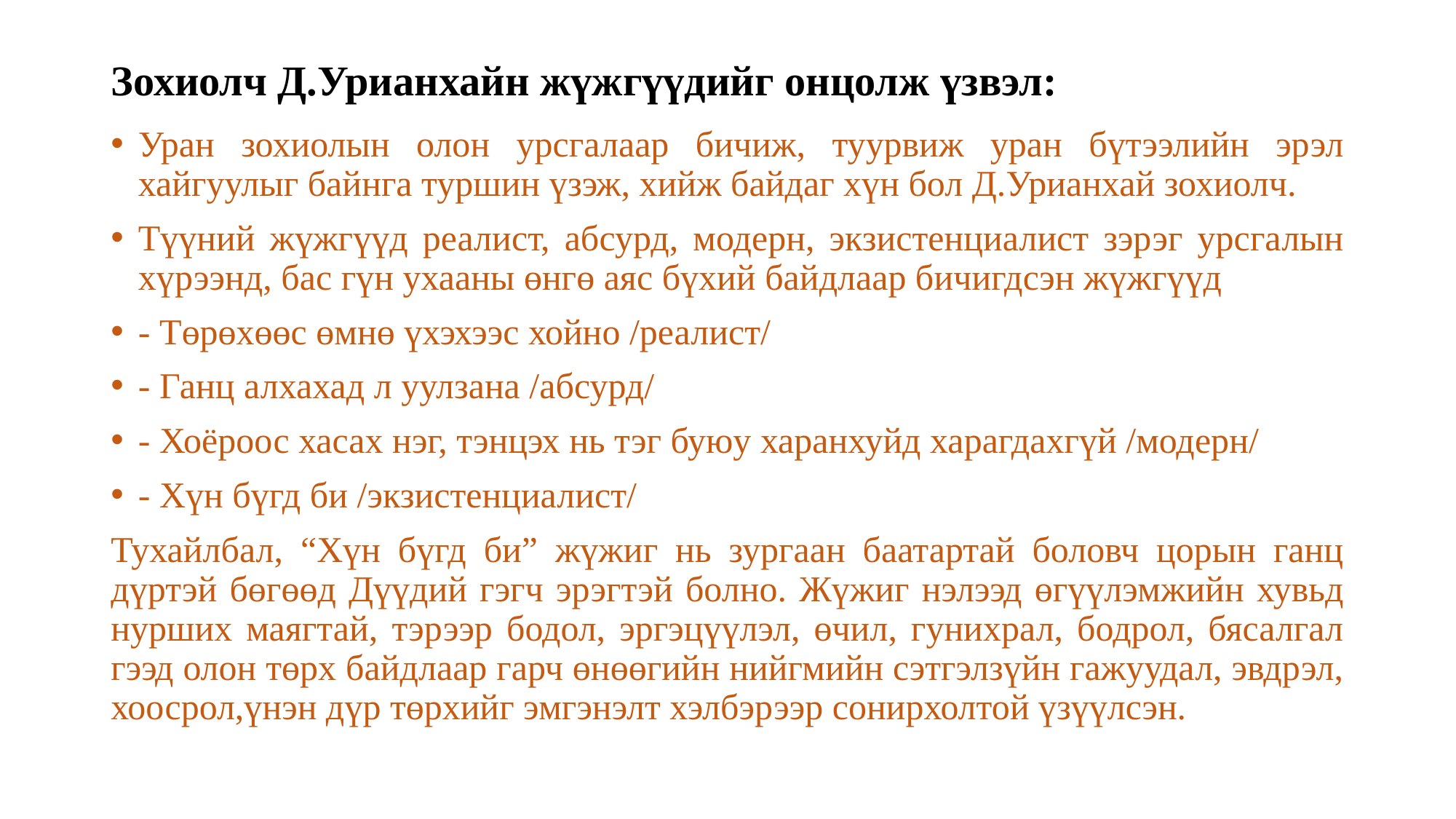

# Зохиолч Д.Урианхайн жүжгүүдийг онцолж үзвэл:
Уран зохиолын олон урсгалаар бичиж, туурвиж уран бүтээлийн эрэл хайгуулыг байнга туршин үзэж, хийж байдаг хүн бол Д.Урианхай зохиолч.
Түүний жүжгүүд реалист, абсурд, модерн, экзистенциалист зэрэг урсгалын хүрээнд, бас гүн ухааны өнгө аяс бүхий байдлаар бичигдсэн жүжгүүд
- Төрөхөөс өмнө үхэхээс хойно /реалист/
- Ганц алхахад л уулзана /абсурд/
- Хоёроос хасах нэг, тэнцэх нь тэг буюу харанхуйд харагдахгүй /модерн/
- Хүн бүгд би /экзистенциалист/
Тухайлбал, “Хүн бүгд би” жүжиг нь зургаан баатартай боловч цорын ганц дүртэй бөгөөд Дүүдий гэгч эрэгтэй болно. Жүжиг нэлээд өгүүлэмжийн хувьд нурших маягтай, тэрээр бодол, эргэцүүлэл, өчил, гунихрал, бодрол, бясалгал гээд олон төрх байдлаар гарч өнөөгийн нийгмийн сэтгэлзүйн гажуудал, эвдрэл, хоосрол,үнэн дүр төрхийг эмгэнэлт хэлбэрээр сонирхолтой үзүүлсэн.